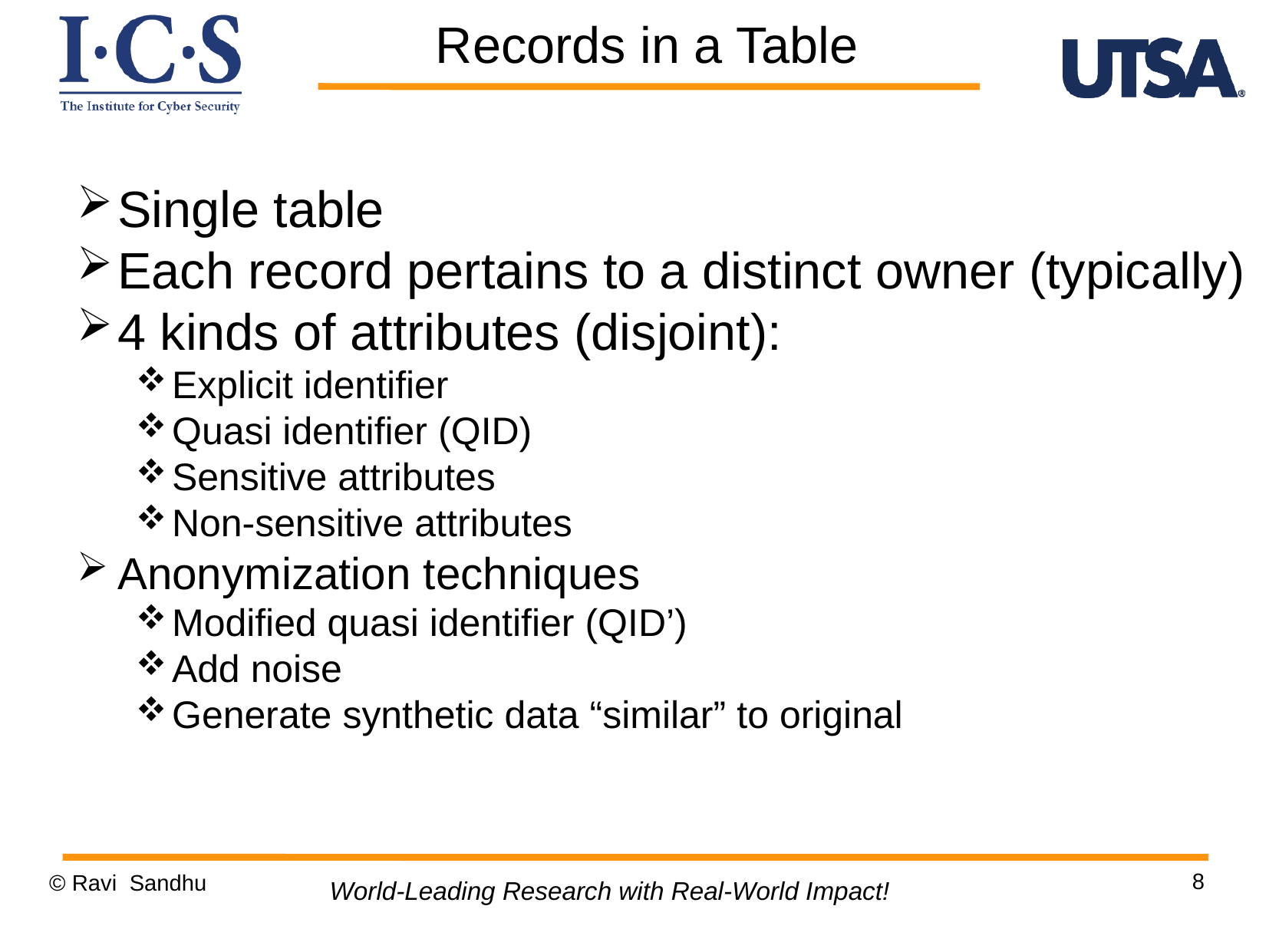

Records in a Table

Single table
Each record pertains to a distinct owner (typically)
4 kinds of attributes (disjoint):
Explicit identifier
Quasi identifier (QID)
Sensitive attributes
Non-sensitive attributes
Anonymization techniques
Modified quasi identifier (QID’)
Add noise
Generate synthetic data “similar” to original

8
© Ravi  Sandhu
World-Leading Research with Real-World Impact!